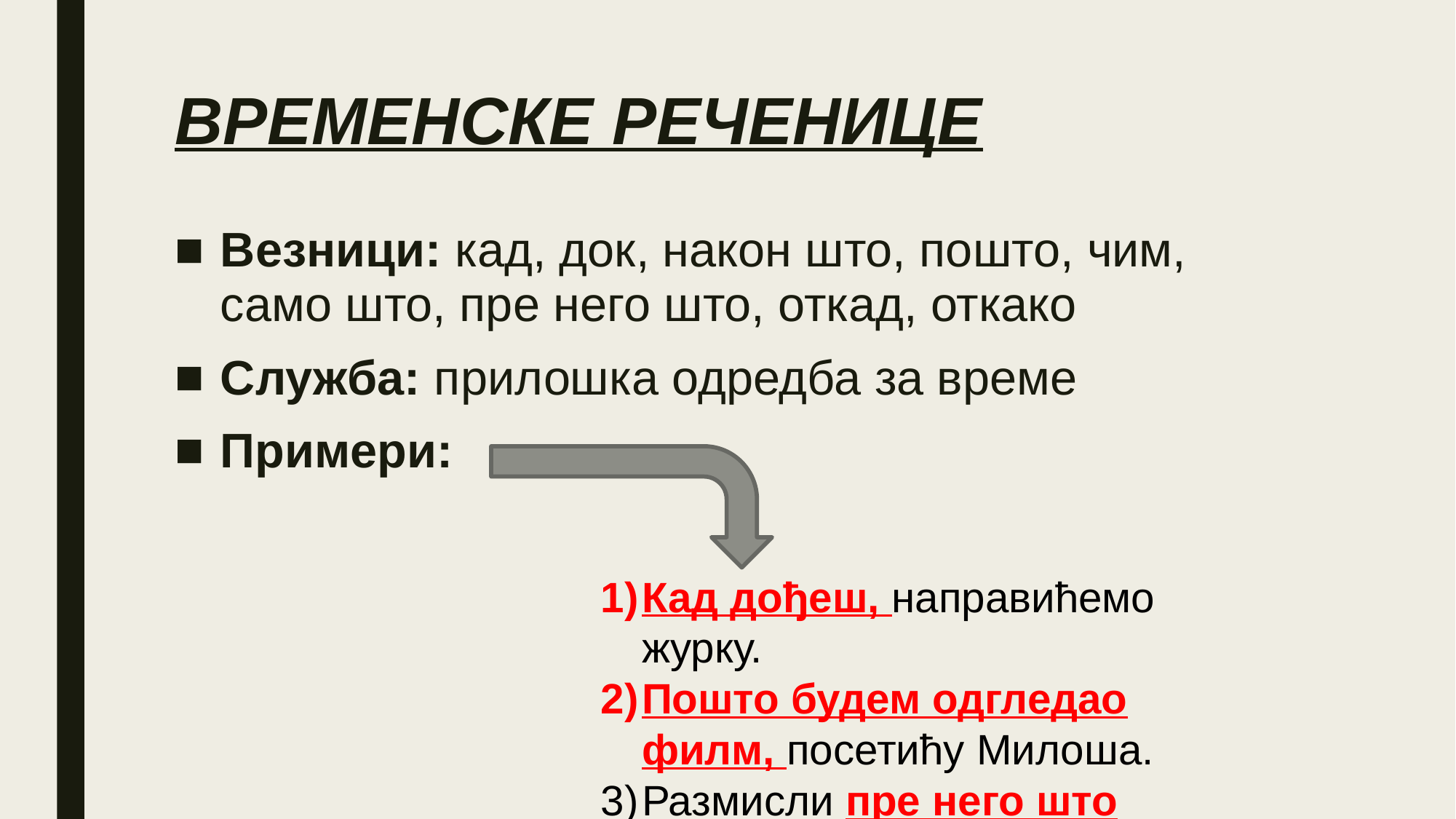

# ВРЕМЕНСКЕ РЕЧЕНИЦЕ
Везници: кад, док, након што, пошто, чим, само што, пре него што, откад, откако
Служба: прилошка одредба за време
Примери:

Кад дођеш, направићемо журку.
Пошто будем одгледао филм, посетићу Милоша.
Размисли пре него што одлучиш.